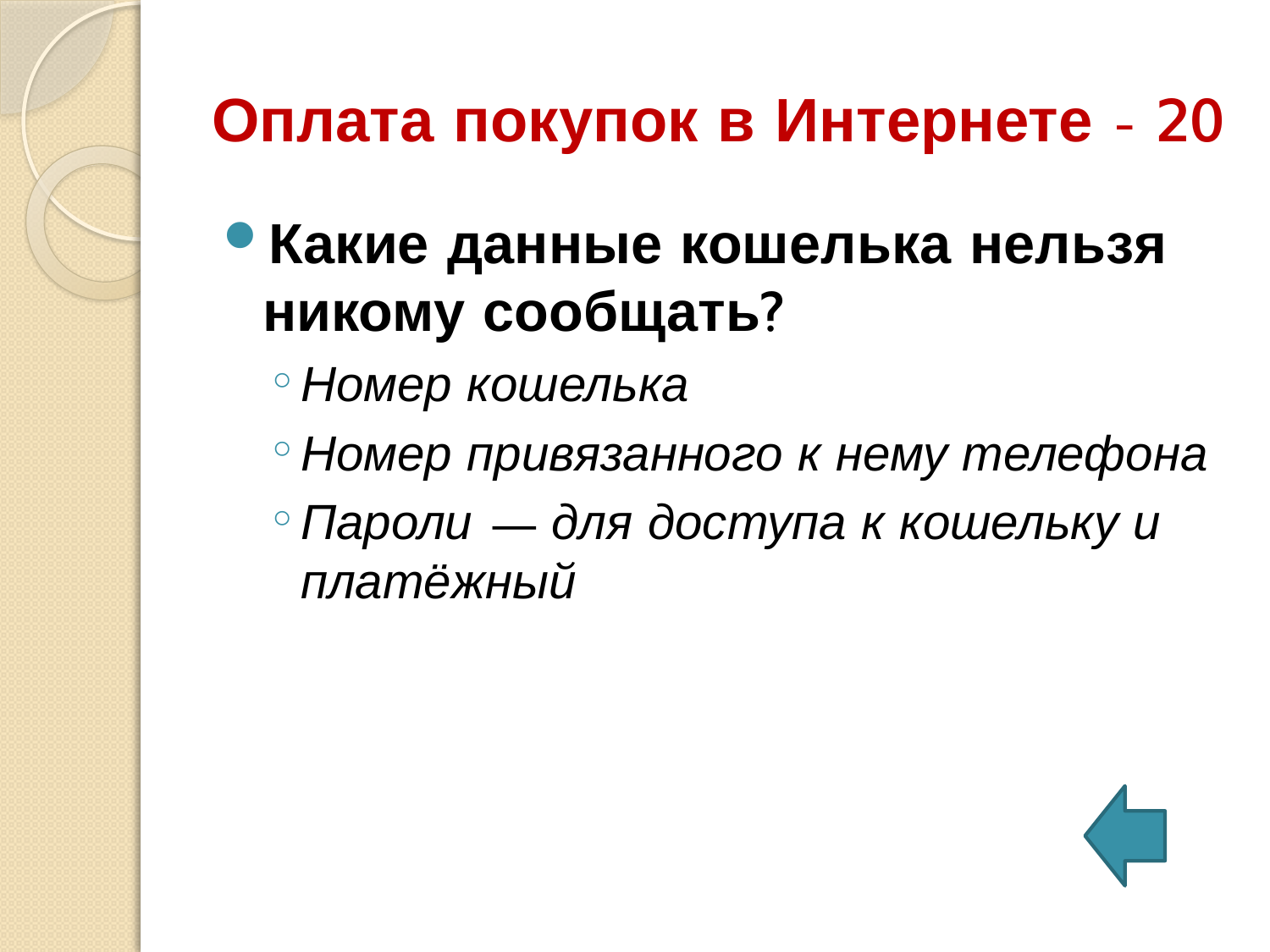

# Оплата покупок в Интернете - 20
Какие данные кошелька нельзя никому сообщать?
Номер кошелька
Номер привязанного к нему телефона
Пароли — для доступа к кошельку и платёжный